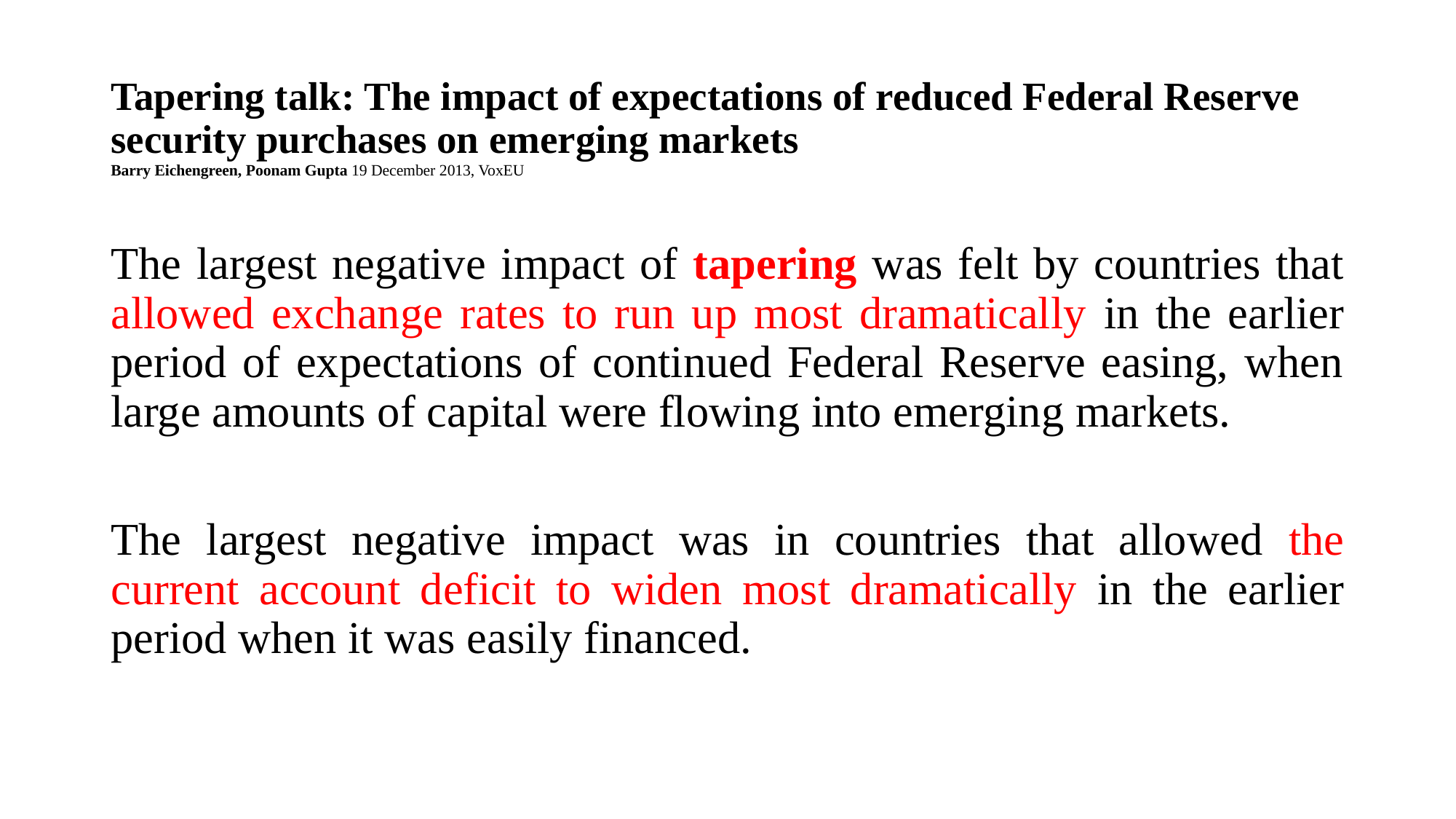

# Tapering talk: The impact of expectations of reduced Federal Reserve security purchases on emerging markets Barry Eichengreen, Poonam Gupta 19 December 2013, VoxEU
The largest negative impact of tapering was felt by countries that allowed exchange rates to run up most dramatically in the earlier period of expectations of continued Federal Reserve easing, when large amounts of capital were flowing into emerging markets.

The largest negative impact was in countries that allowed the current account deficit to widen most dramatically in the earlier period when it was easily financed.